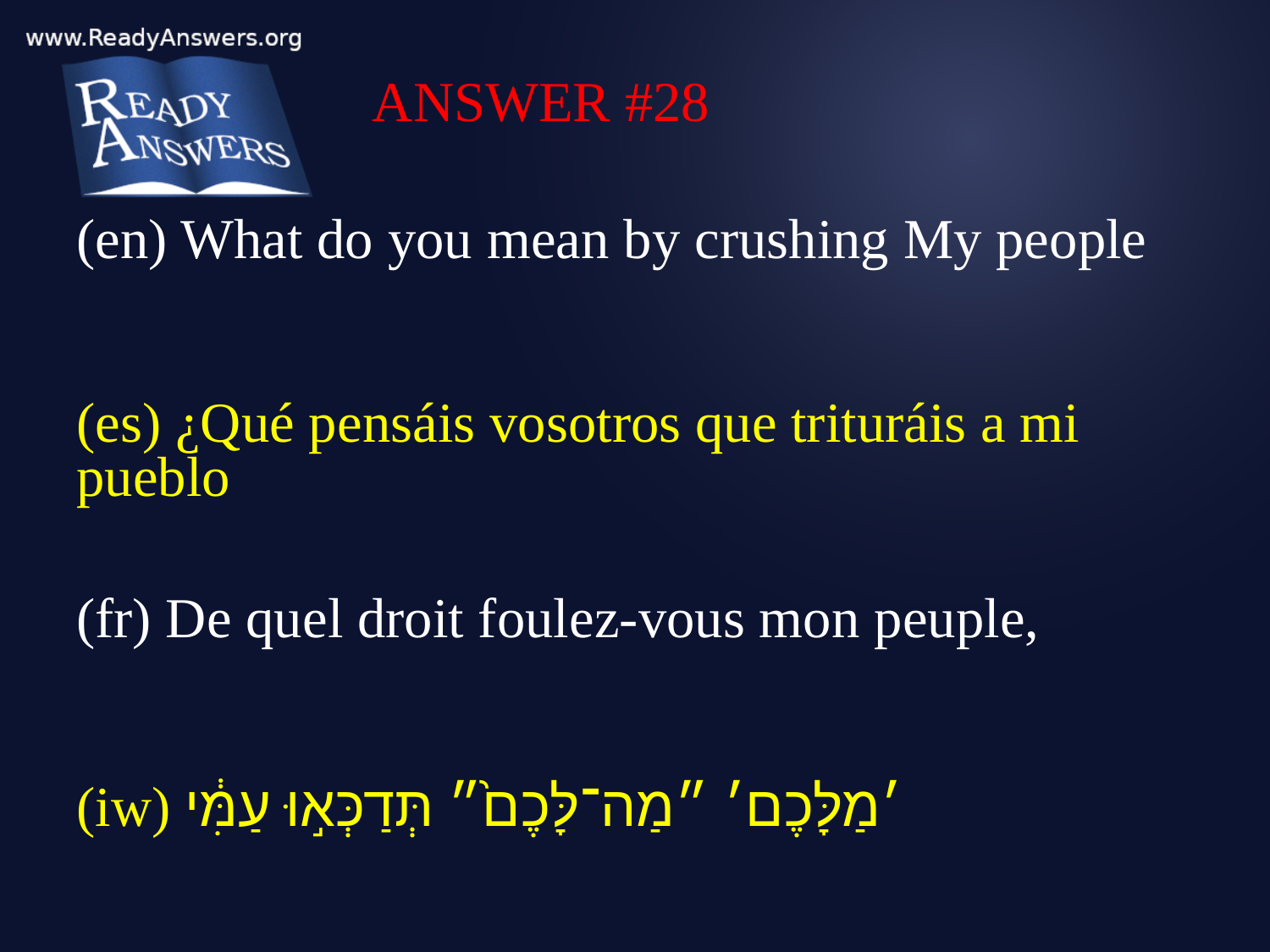

ANSWER #28
(en) What do you mean by crushing My people
(es) ¿Qué pensáis vosotros que trituráis a mi pueblo
(fr) De quel droit foulez-vous mon peuple,
(iw) ׳מַלָּכֶם׳ ״מַה־לָּכֶם֙״ תְּדַכְּא֣וּ עַמִּ֔י